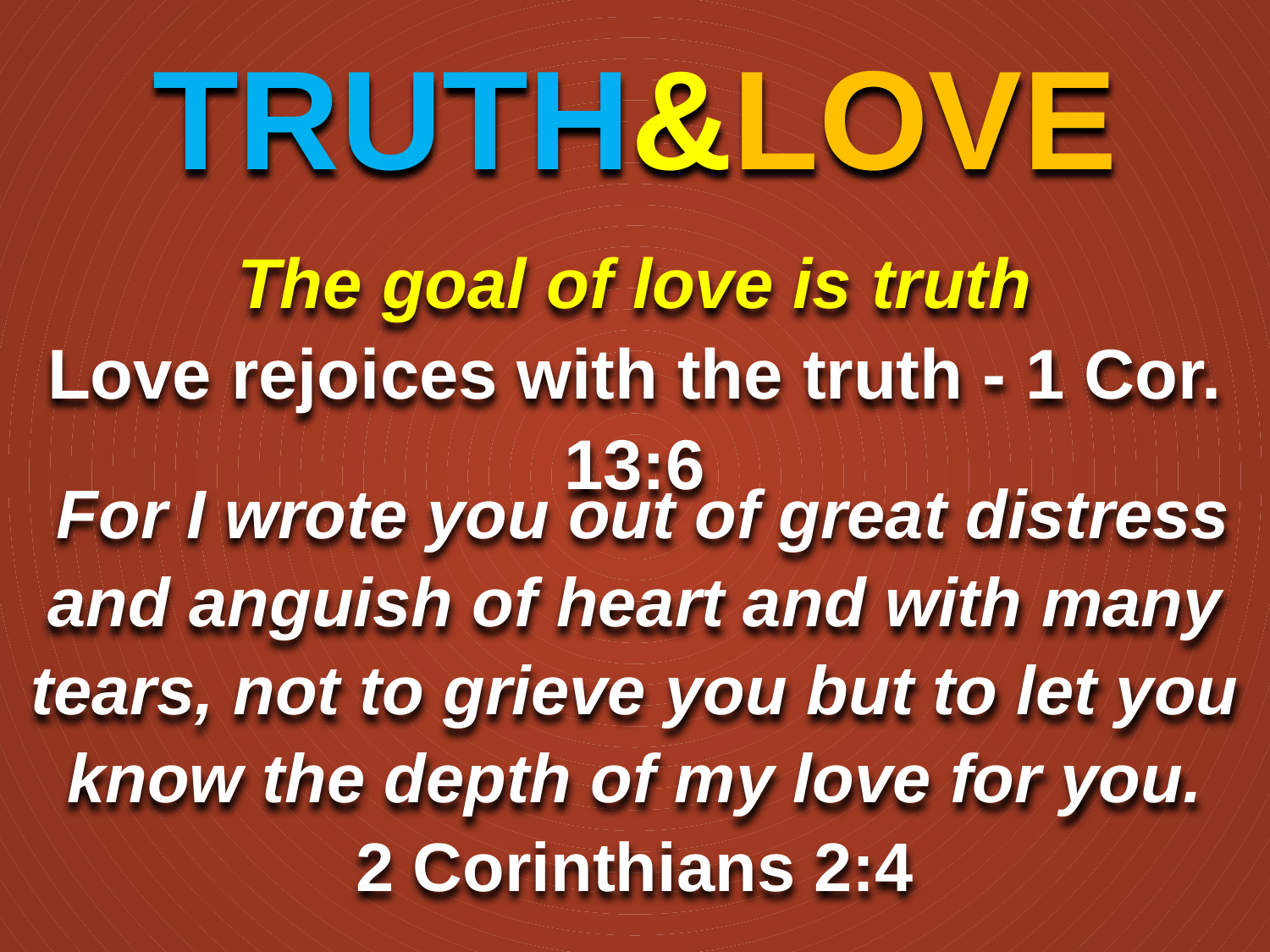

TRUTH&LOVE
The goal of love is truth
Love rejoices with the truth - 1 Cor. 13:6
 For I wrote you out of great distress and anguish of heart and with many tears, not to grieve you but to let you know the depth of my love for you.
2 Corinthians 2:4